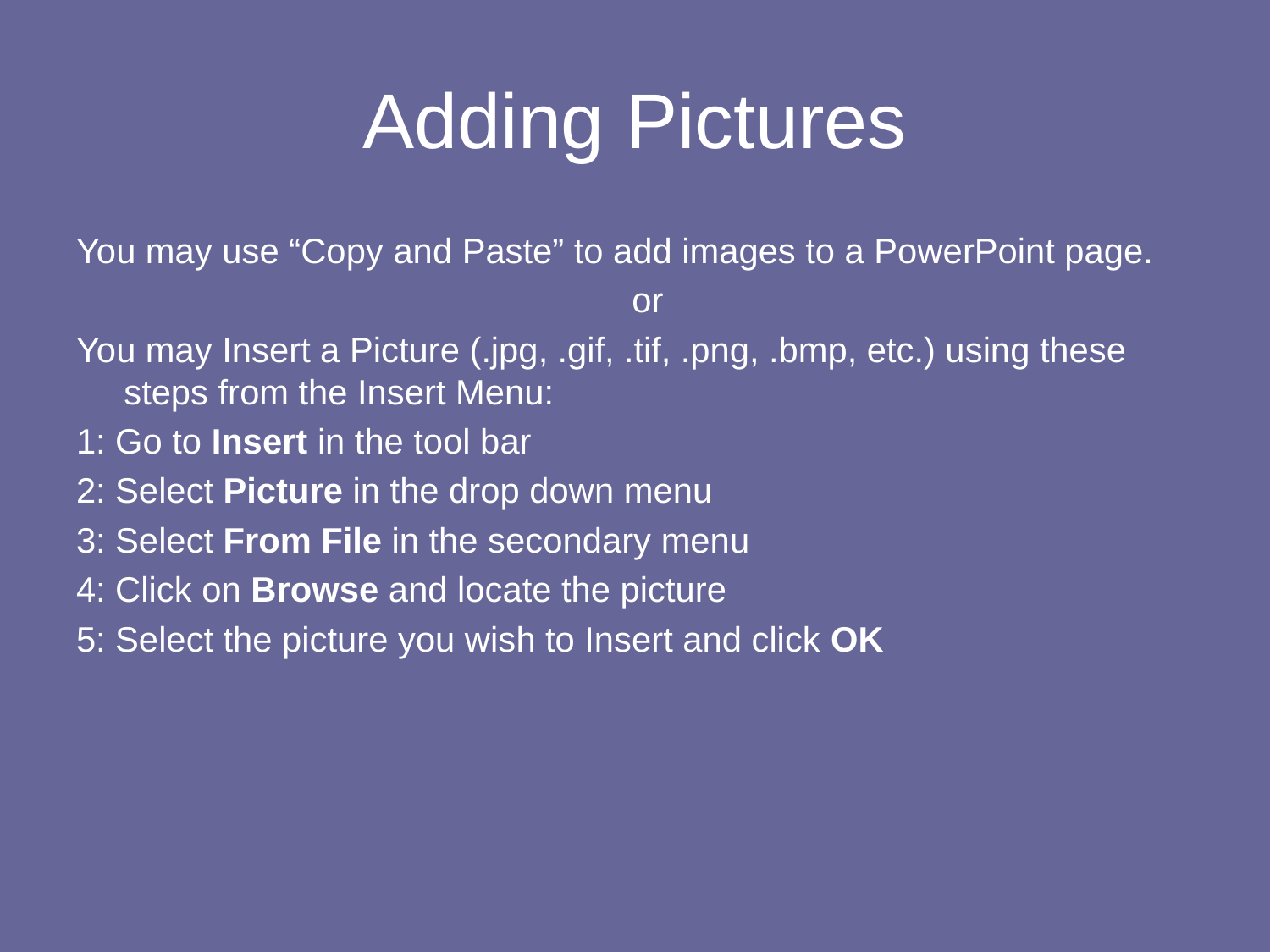

# Adding Pictures
You may use “Copy and Paste” to add images to a PowerPoint page.
           				or
You may Insert a Picture (.jpg, .gif, .tif, .png, .bmp, etc.) using these steps from the Insert Menu:
1: Go to Insert in the tool bar
2: Select Picture in the drop down menu
3: Select From File in the secondary menu
4: Click on Browse and locate the picture
5: Select the picture you wish to Insert and click OK